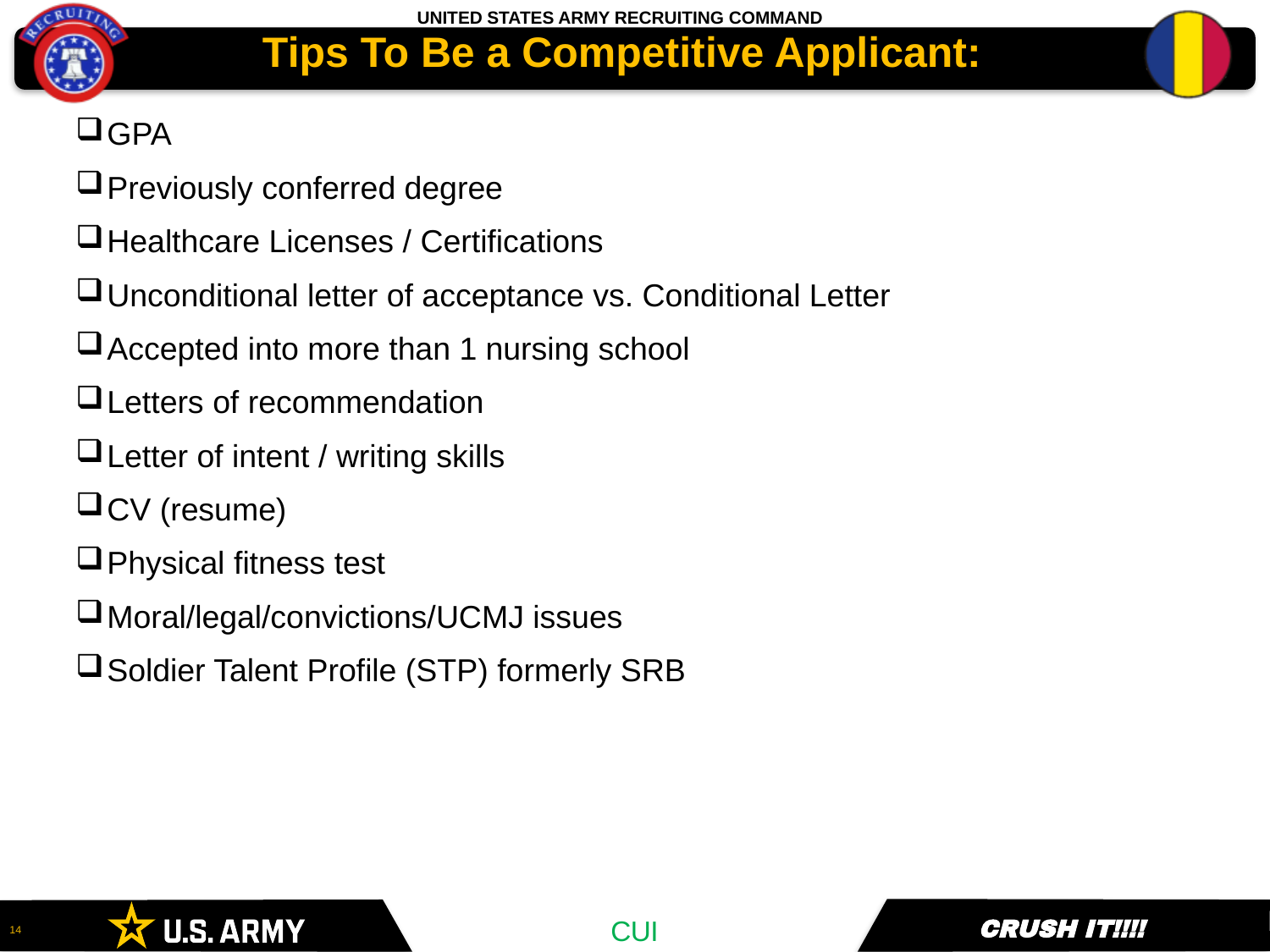

Tips To Be a Competitive Applicant:
GPA
Previously conferred degree
Healthcare Licenses / Certifications
Unconditional letter of acceptance vs. Conditional Letter
Accepted into more than 1 nursing school
Letters of recommendation
Letter of intent / writing skills
CV (resume)
Physical fitness test
Moral/legal/convictions/UCMJ issues
Soldier Talent Profile (STP) formerly SRB